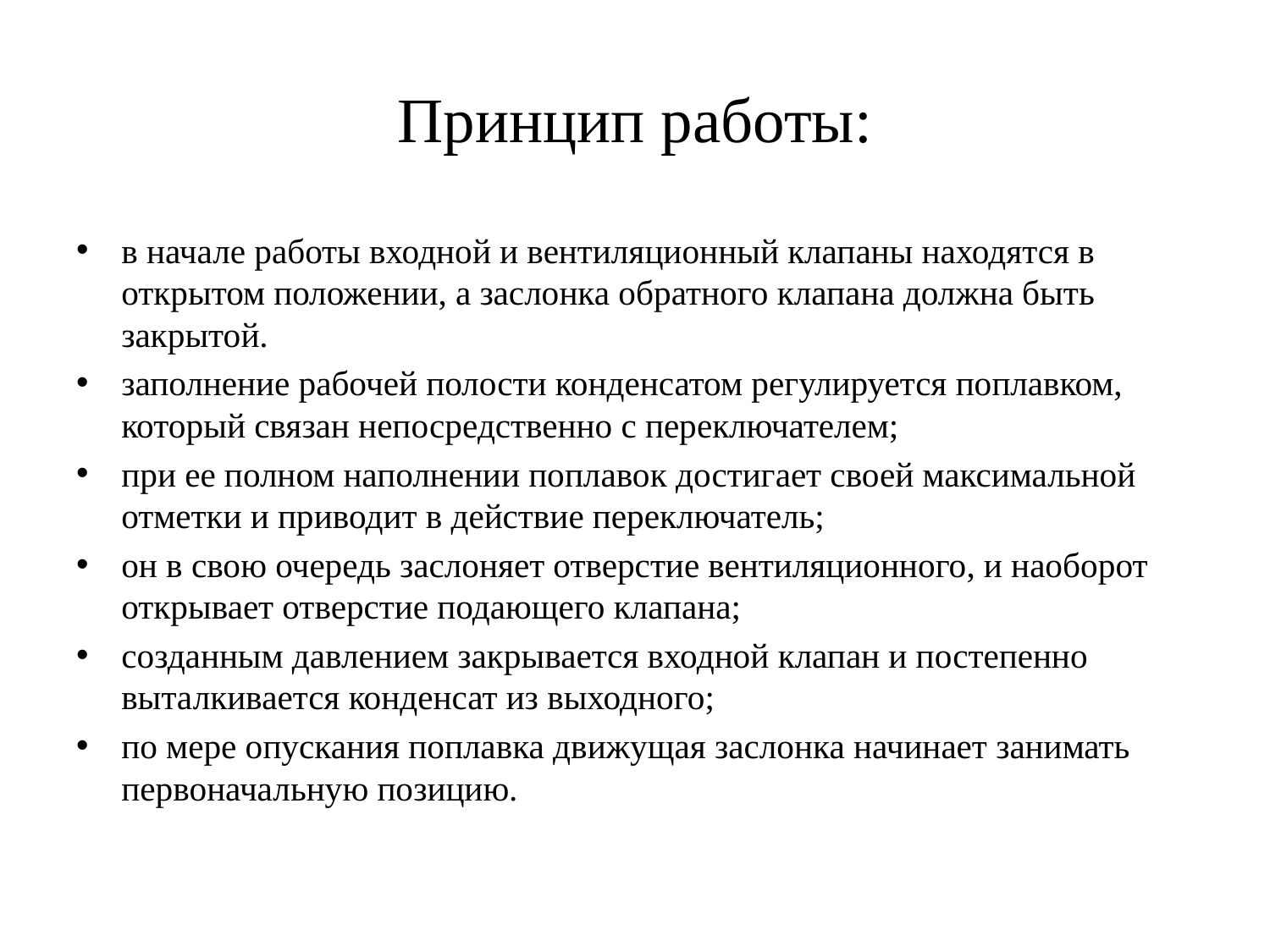

# Принцип работы:
в начале работы входной и вентиляционный клапаны находятся в открытом положении, а заслонка обратного клапана должна быть закрытой.
заполнение рабочей полости конденсатом регулируется поплавком, который связан непосредственно с переключателем;
при ее полном наполнении поплавок достигает своей максимальной отметки и приводит в действие переключатель;
он в свою очередь заслоняет отверстие вентиляционного, и наоборот открывает отверстие подающего клапана;
созданным давлением закрывается входной клапан и постепенно выталкивается конденсат из выходного;
по мере опускания поплавка движущая заслонка начинает занимать первоначальную позицию.